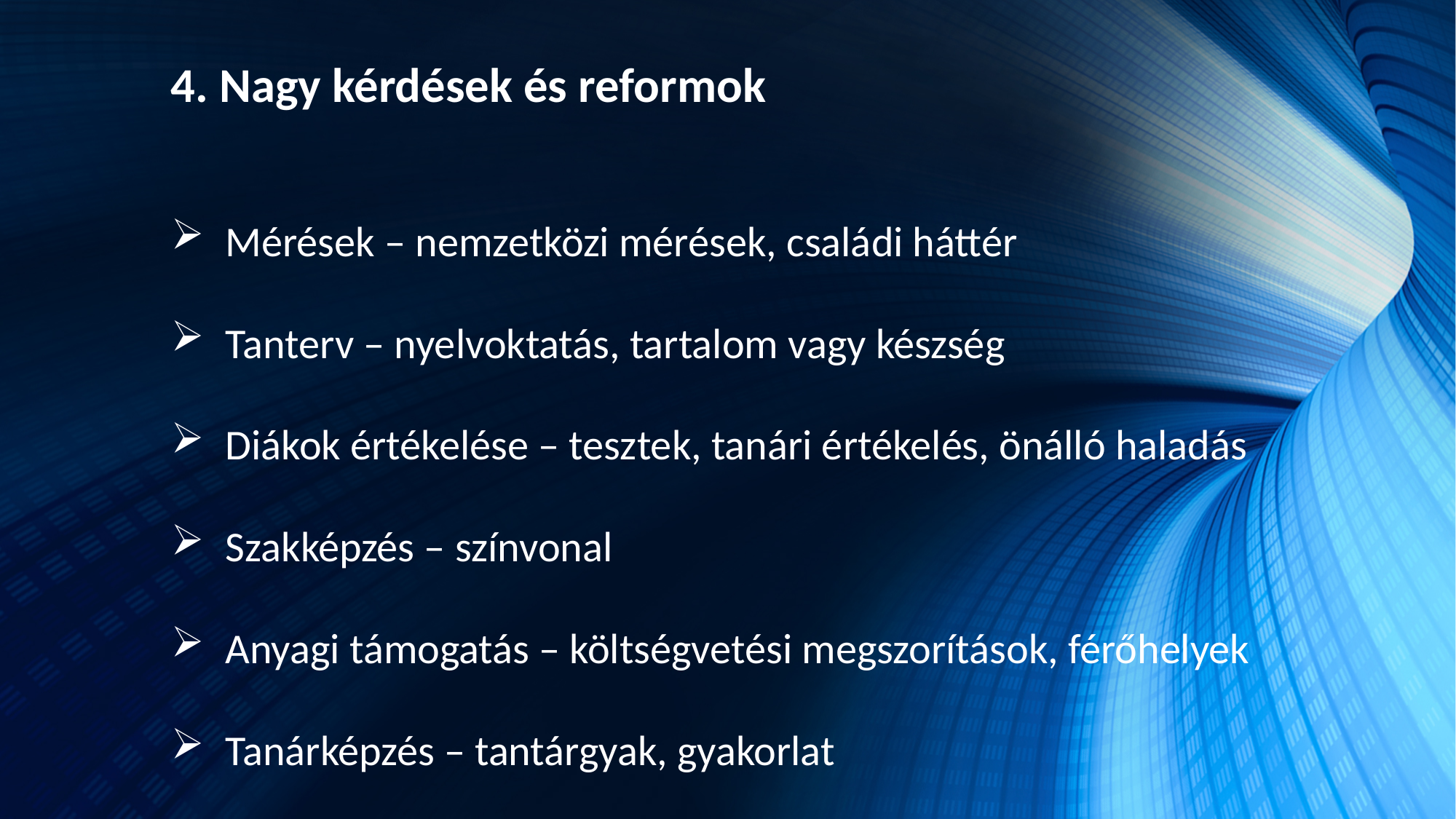

4. Nagy kérdések és reformok

Mérések – nemzetközi mérések, családi háttér
Tanterv – nyelvoktatás, tartalom vagy készség
Diákok értékelése – tesztek, tanári értékelés, önálló haladás
Szakképzés – színvonal
Anyagi támogatás – költségvetési megszorítások, férőhelyek
Tanárképzés – tantárgyak, gyakorlat